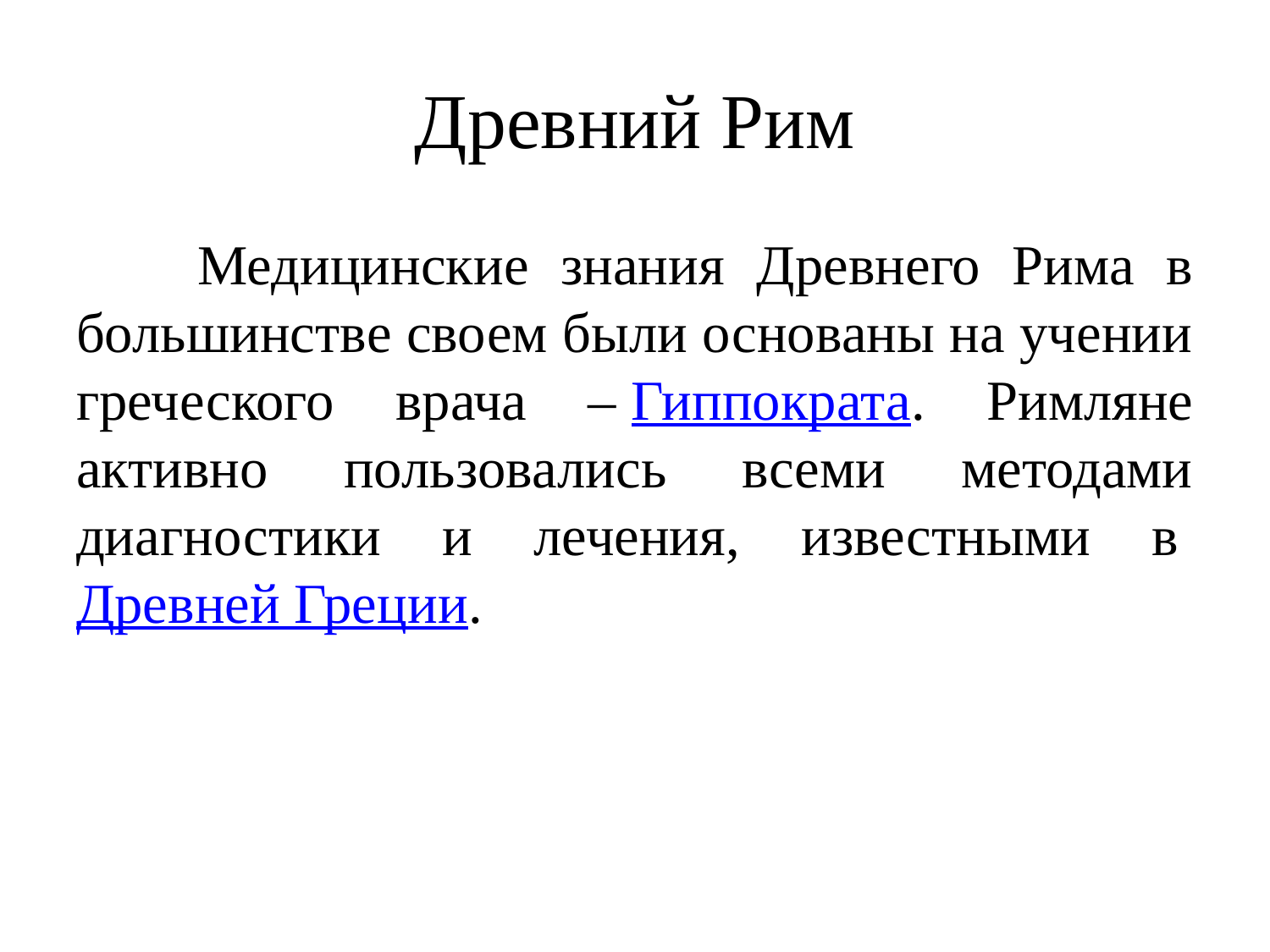

# Древний Рим
    Медицинские знания Древнего Рима в большинстве своем были основаны на учении греческого врача – Гиппократа. Римляне активно пользовались всеми методами диагностики и лечения, известными в Древней Греции.